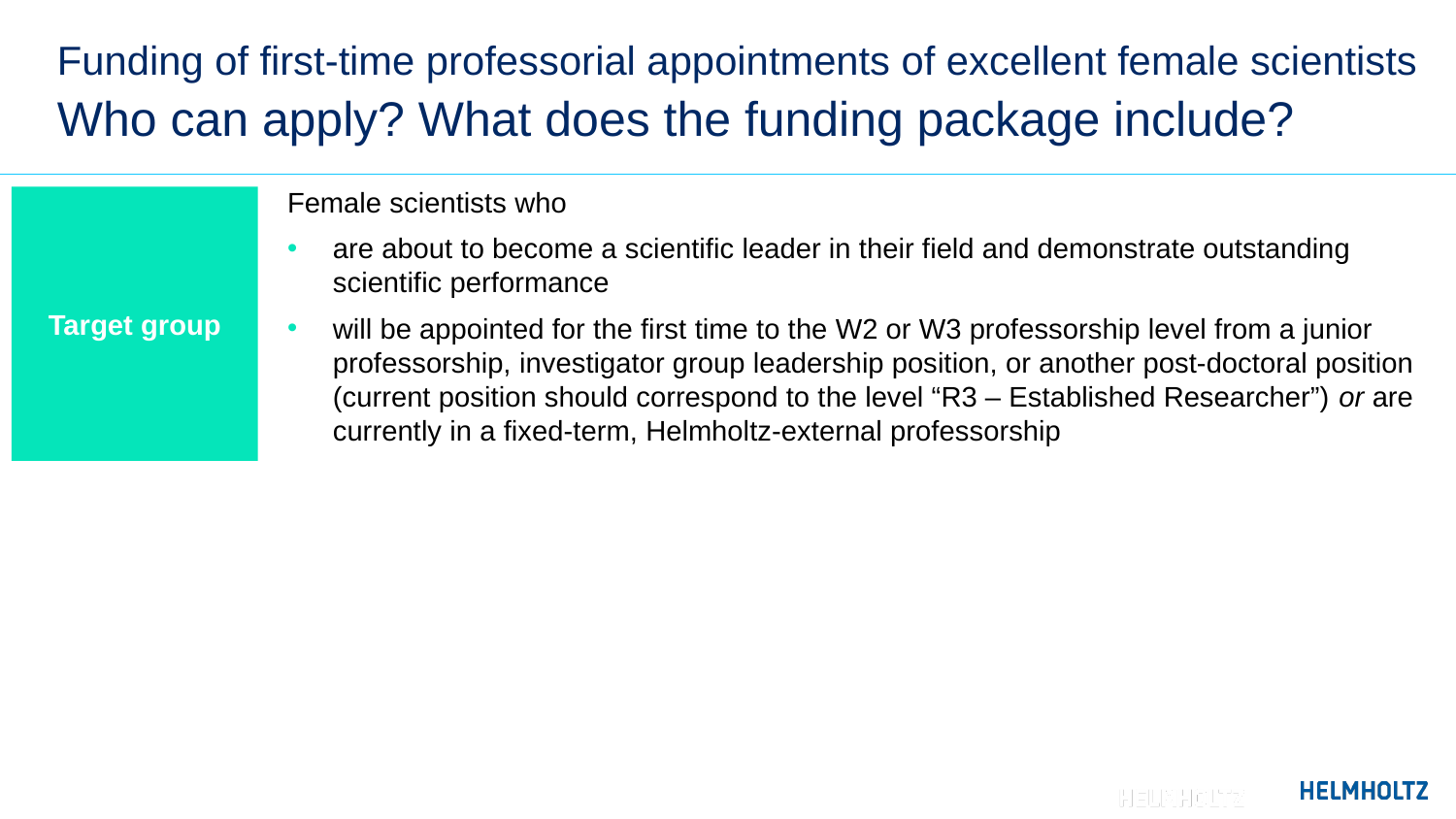

# Funding of first-time professorial appointments of excellent female scientists
Who can apply? What does the funding package include?
Target group

Female scientists who
are about to become a scientific leader in their field and demonstrate outstanding scientific performance
will be appointed for the first time to the W2 or W3 professorship level from a junior professorship, investigator group leadership position, or another post-doctoral position (current position should correspond to the level “R3 – Established Researcher”) or are currently in a fixed-term, Helmholtz-external professorship